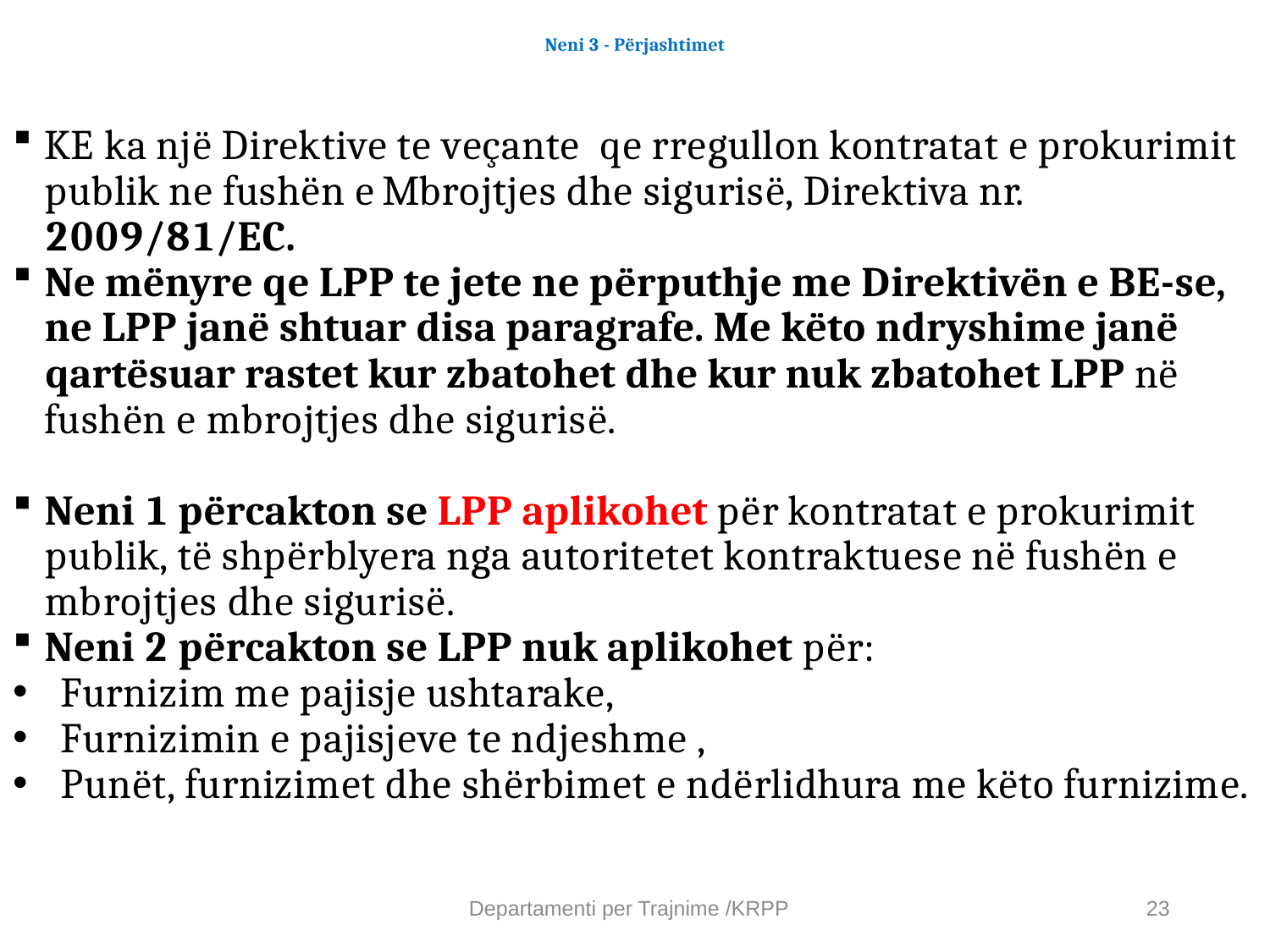

# Neni 3 - Përjashtimet
KE ka një Direktive te veçante  qe rregullon kontratat e prokurimit publik ne fushën e Mbrojtjes dhe sigurisë, Direktiva nr. 2009/81/EC.
Ne mënyre qe LPP te jete ne përputhje me Direktivën e BE-se, ne LPP janë shtuar disa paragrafe. Me këto ndryshime janë qartësuar rastet kur zbatohet dhe kur nuk zbatohet LPP në fushën e mbrojtjes dhe sigurisë.

Neni 1 përcakton se LPP aplikohet për kontratat e prokurimit publik, të shpërblyera nga autoritetet kontraktuese në fushën e mbrojtjes dhe sigurisë.
Neni 2 përcakton se LPP nuk aplikohet për:
Furnizim me pajisje ushtarake,
Furnizimin e pajisjeve te ndjeshme ,
Punët, furnizimet dhe shërbimet e ndërlidhura me këto furnizime.

Departamenti per Trajnime /KRPP
23